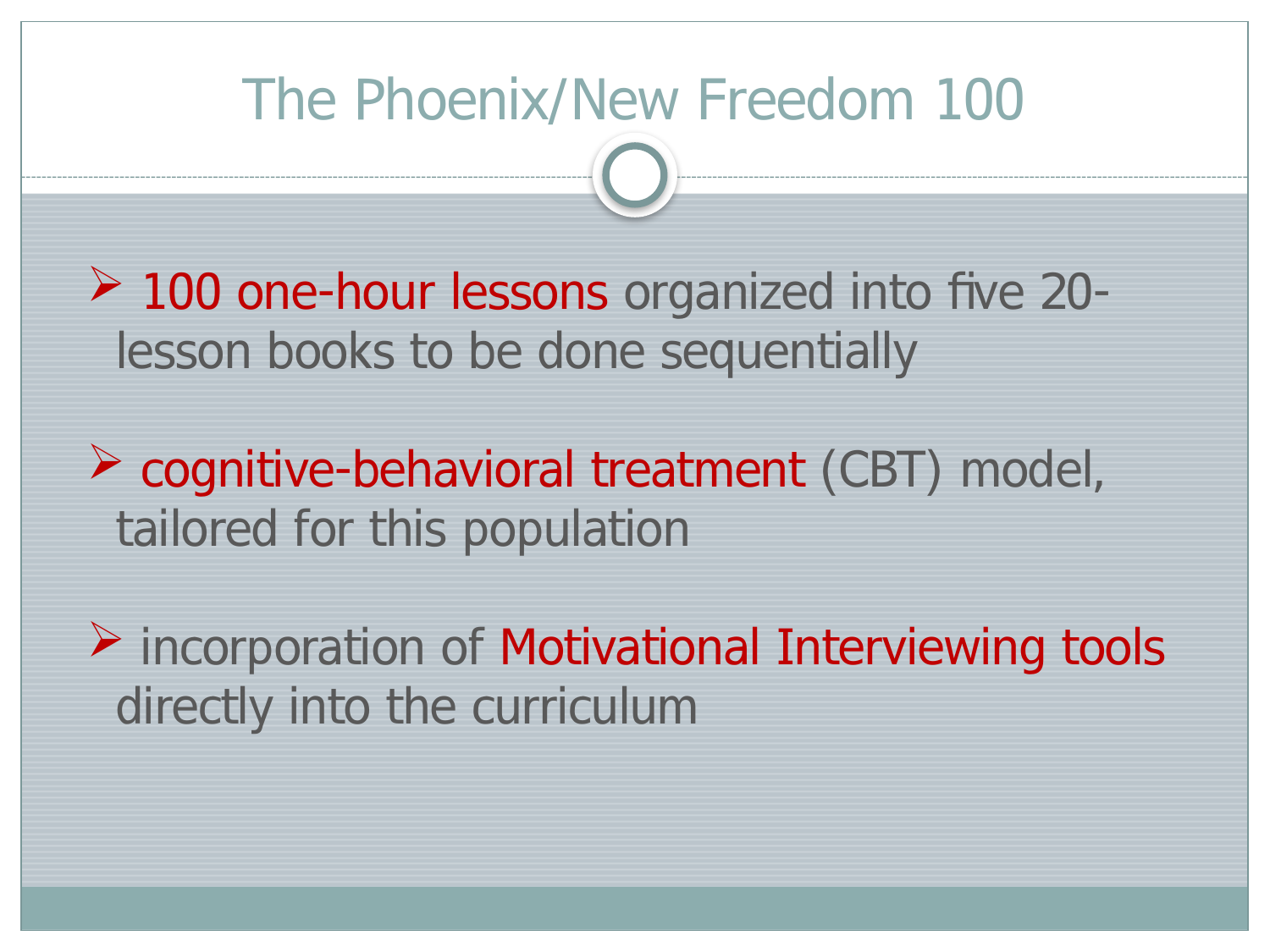

# The Phoenix/New Freedom 100
 100 one-hour lessons organized into five 20-lesson books to be done sequentially

 cognitive-behavioral treatment (CBT) model, tailored for this population

 incorporation of Motivational Interviewing tools directly into the curriculum